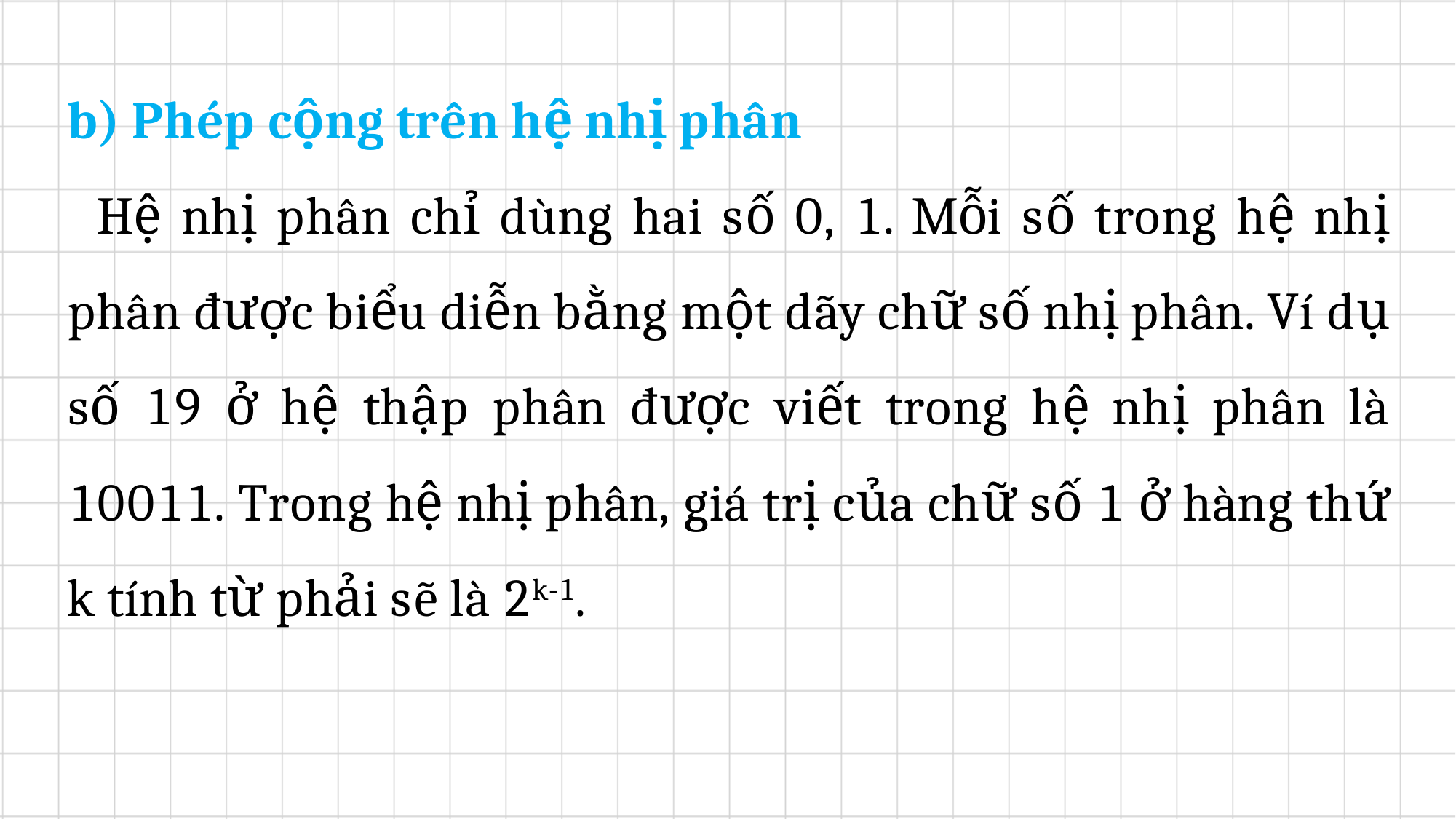

b) Phép cộng trên hệ nhị phân
	Hệ nhị phân chỉ dùng hai số 0, 1. Mỗi số trong hệ nhị phân được biểu diễn bằng một dãy chữ số nhị phân. Ví dụ số 19 ở hệ thập phân được viết trong hệ nhị phân là 10011. Trong hệ nhị phân, giá trị của chữ số 1 ở hàng thứ k tính từ phải sẽ là 2k-1.